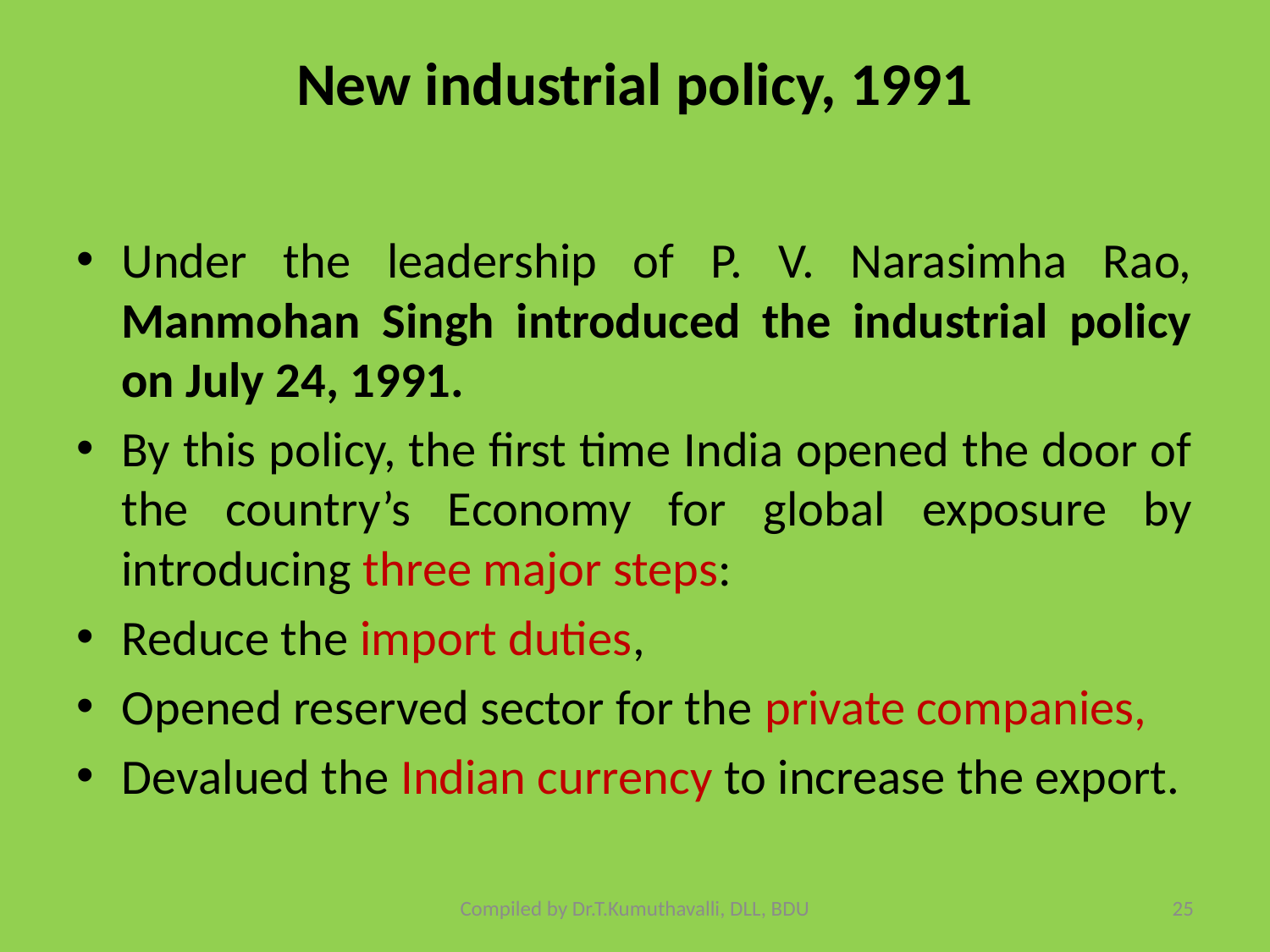

# New industrial policy, 1991
Under the leadership of P. V. Narasimha Rao, Manmohan Singh introduced the industrial policy on July 24, 1991.
By this policy, the first time India opened the door of the country’s Economy for global exposure by introducing three major steps:
Reduce the import duties,
Opened reserved sector for the private companies,
Devalued the Indian currency to increase the export.

Compiled by Dr.T.Kumuthavalli, DLL, BDU
25